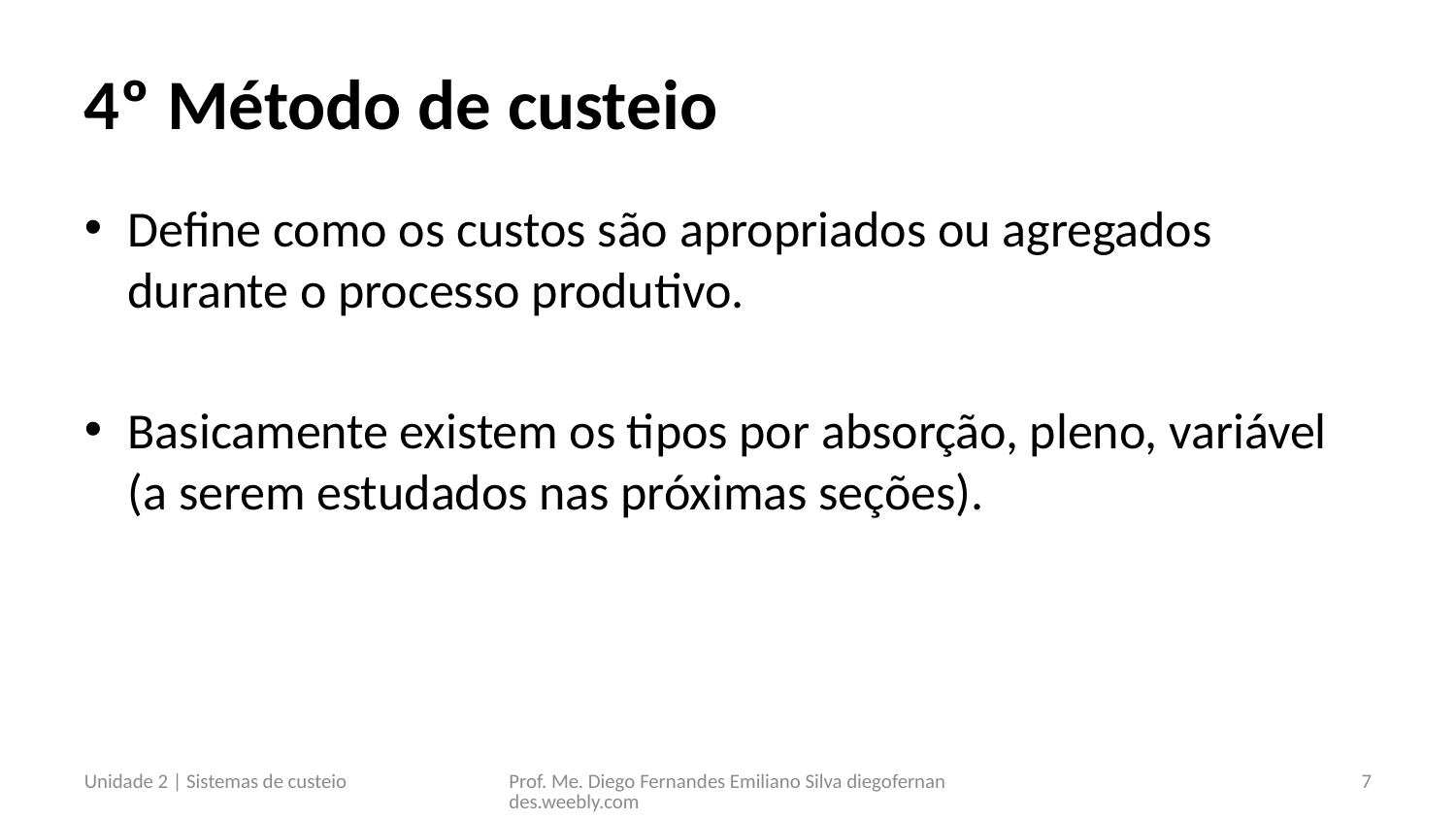

# 4º Método de custeio
Define como os custos são apropriados ou agregados durante o processo produtivo.

Basicamente existem os tipos por absorção, pleno, variável (a serem estudados nas próximas seções).

Unidade 2 | Sistemas de custeio
Prof. Me. Diego Fernandes Emiliano Silva diegofernandes.weebly.com
7